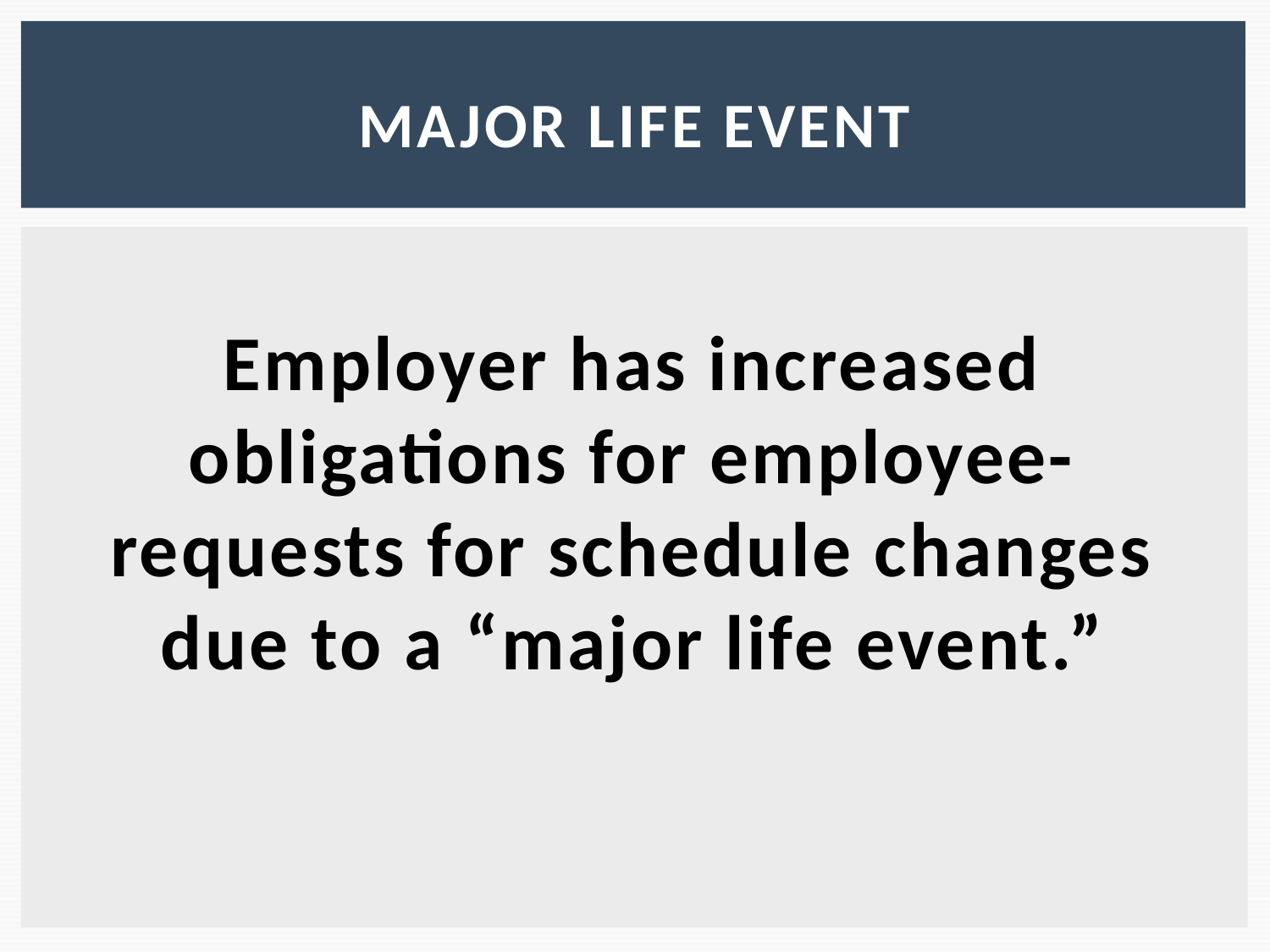

# major life event
Employer has increased obligations for employee-requests for schedule changes due to a “major life event.”